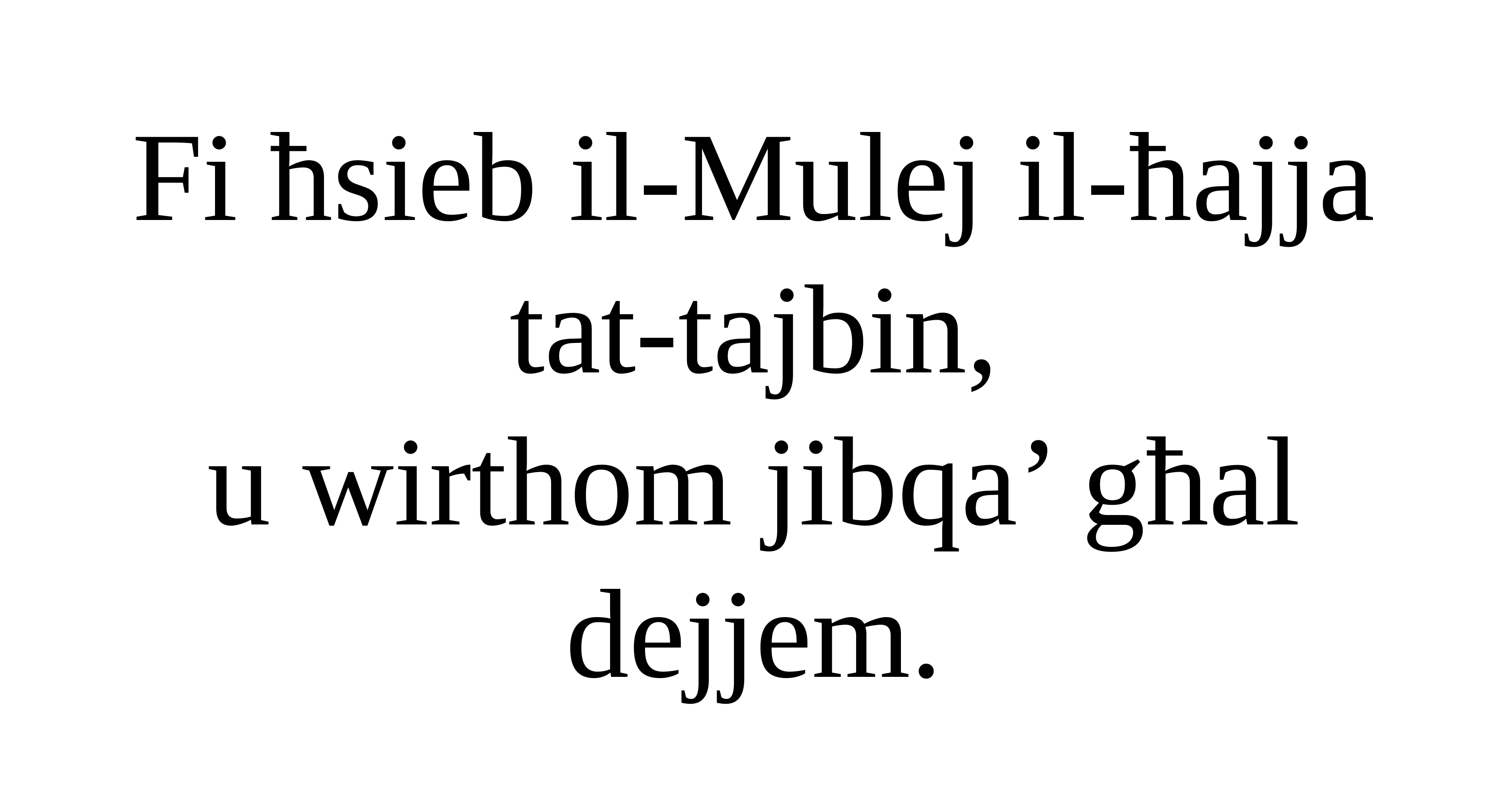

Fi ħsieb il-Mulej il-ħajja tat-tajbin,
u wirthom jibqa’ għal dejjem.